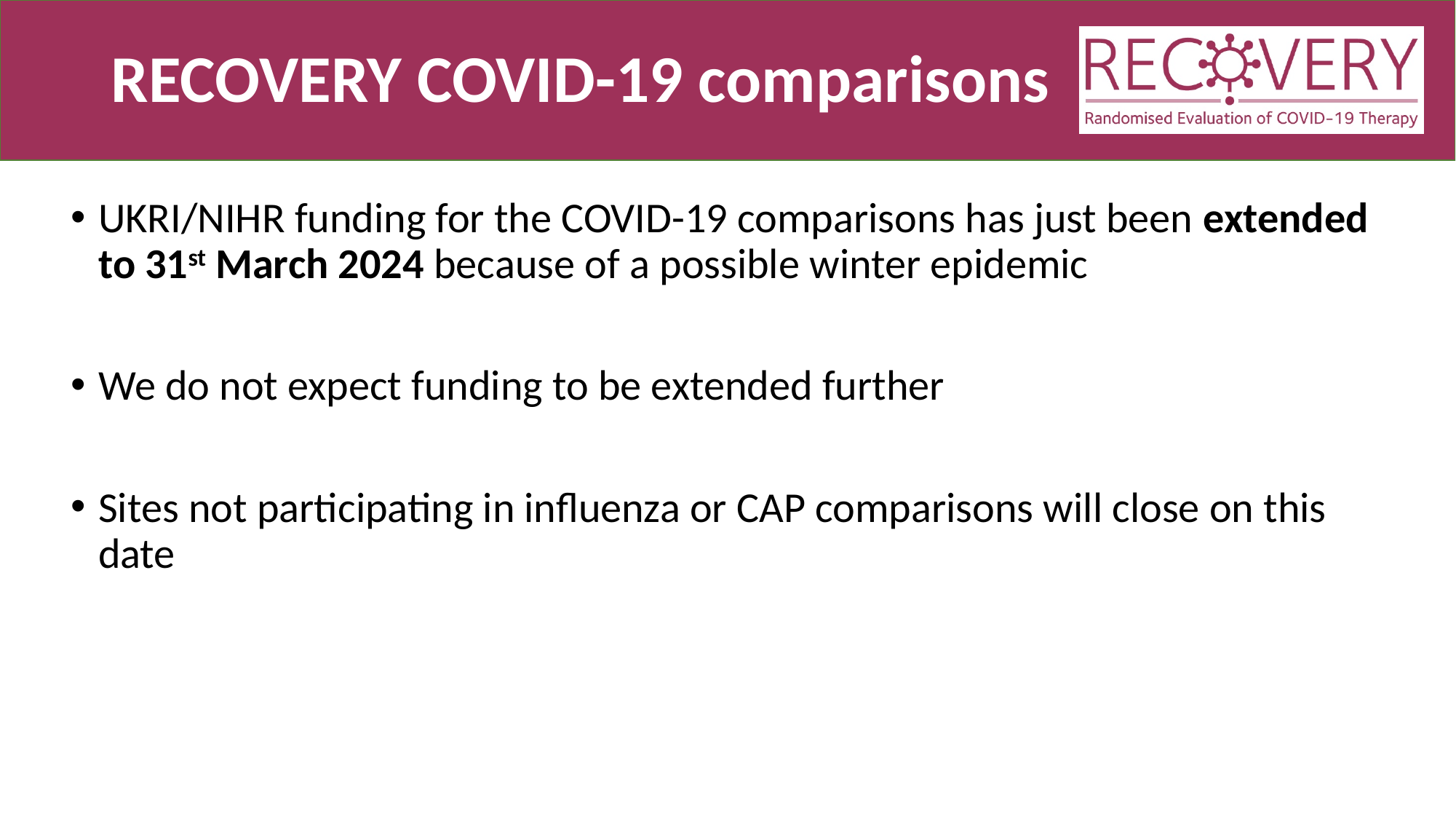

# RECOVERY COVID-19 comparisons
UKRI/NIHR funding for the COVID-19 comparisons has just been extended to 31st March 2024 because of a possible winter epidemic

We do not expect funding to be extended further

Sites not participating in influenza or CAP comparisons will close on this date